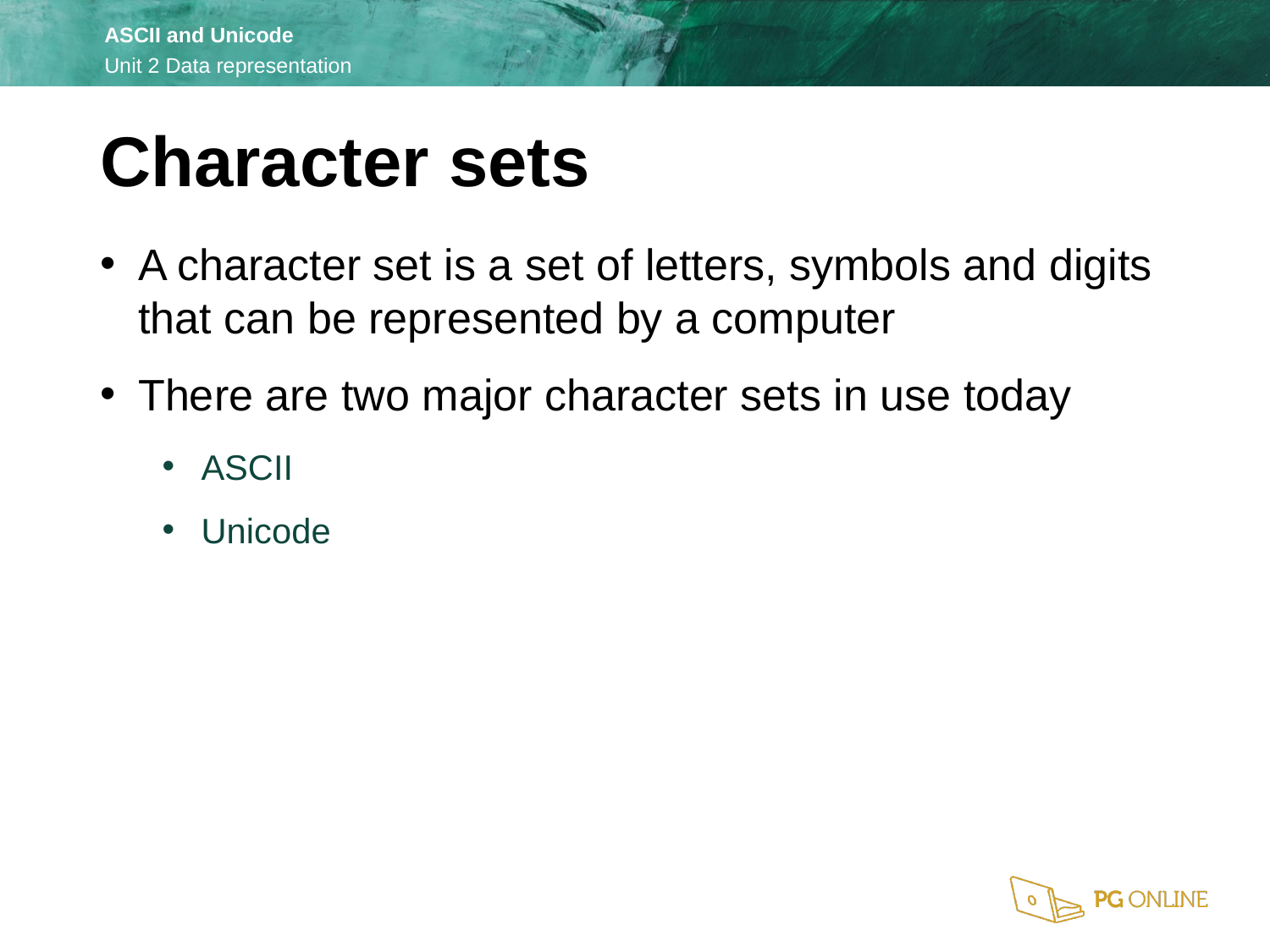

Character sets
A character set is a set of letters, symbols and digits that can be represented by a computer
There are two major character sets in use today
ASCII
Unicode